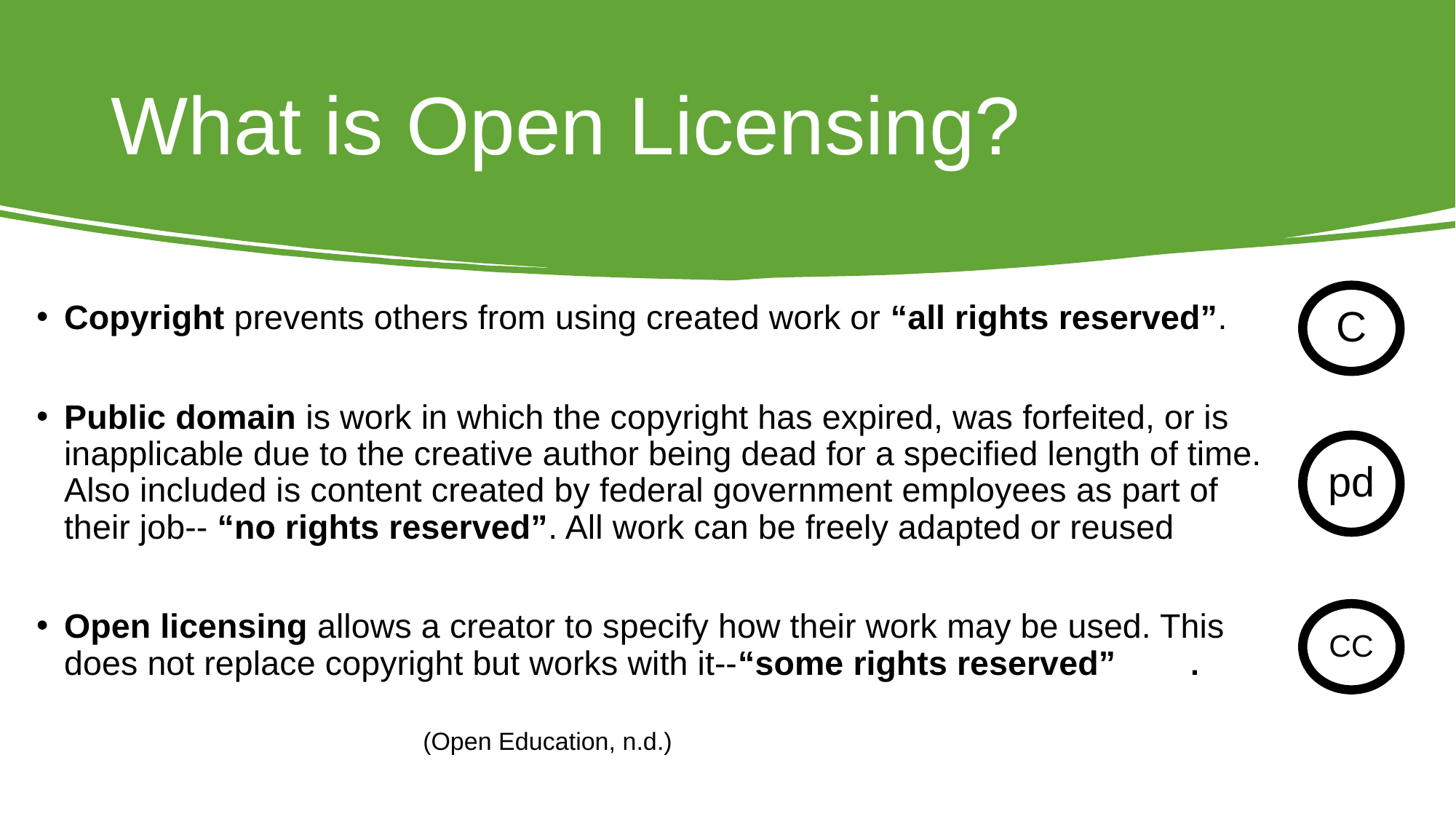

# What is Open Licensing?
C
Copyright prevents others from using created work or “all rights reserved”.

Public domain is work in which the copyright has expired, was forfeited, or is inapplicable due to the creative author being dead for a specified length of time. Also included is content created by federal government employees as part of their job-- “no rights reserved”. All work can be freely adapted or reused

Open licensing allows a creator to specify how their work may be used. This does not replace copyright but works with it--“some rights reserved”	.

						(Open Education, n.d.)
pd
CC